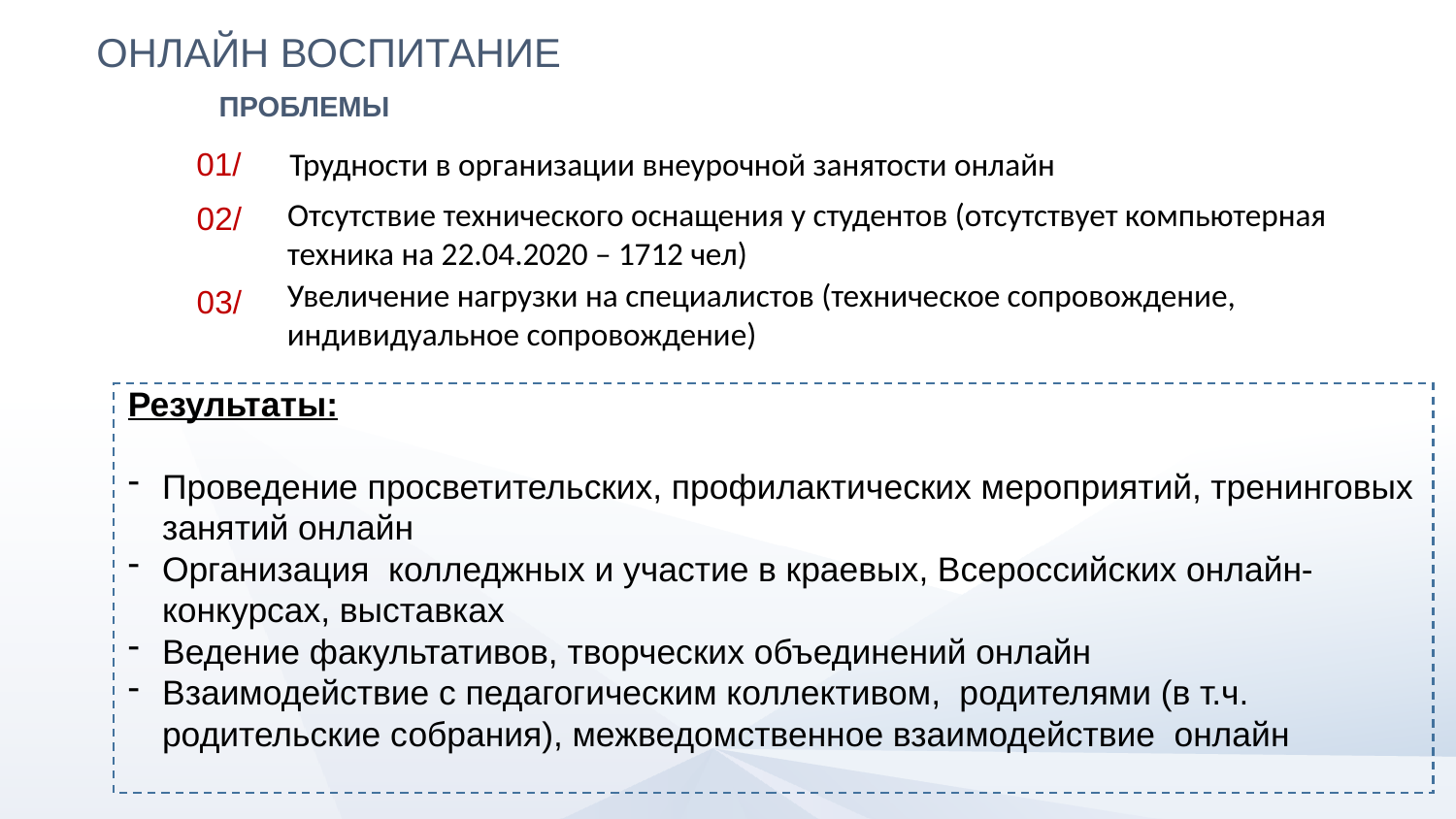

ОНЛАЙН ВОСПИТАНИЕ
ПРОБЛЕМЫ
01/
Трудности в организации внеурочной занятости онлайн
Отсутствие технического оснащения у студентов (отсутствует компьютерная техника на 22.04.2020 – 1712 чел)
02/
Увеличение нагрузки на специалистов (техническое сопровождение, индивидуальное сопровождение)
03/
Результаты:

Проведение просветительских, профилактических мероприятий, тренинговых занятий онлайн
Организация  колледжных и участие в краевых, Всероссийских онлайн-конкурсах, выставках
Ведение факультативов, творческих объединений онлайн
Взаимодействие с педагогическим коллективом,  родителями (в т.ч. родительские собрания), межведомственное взаимодействие  онлайн